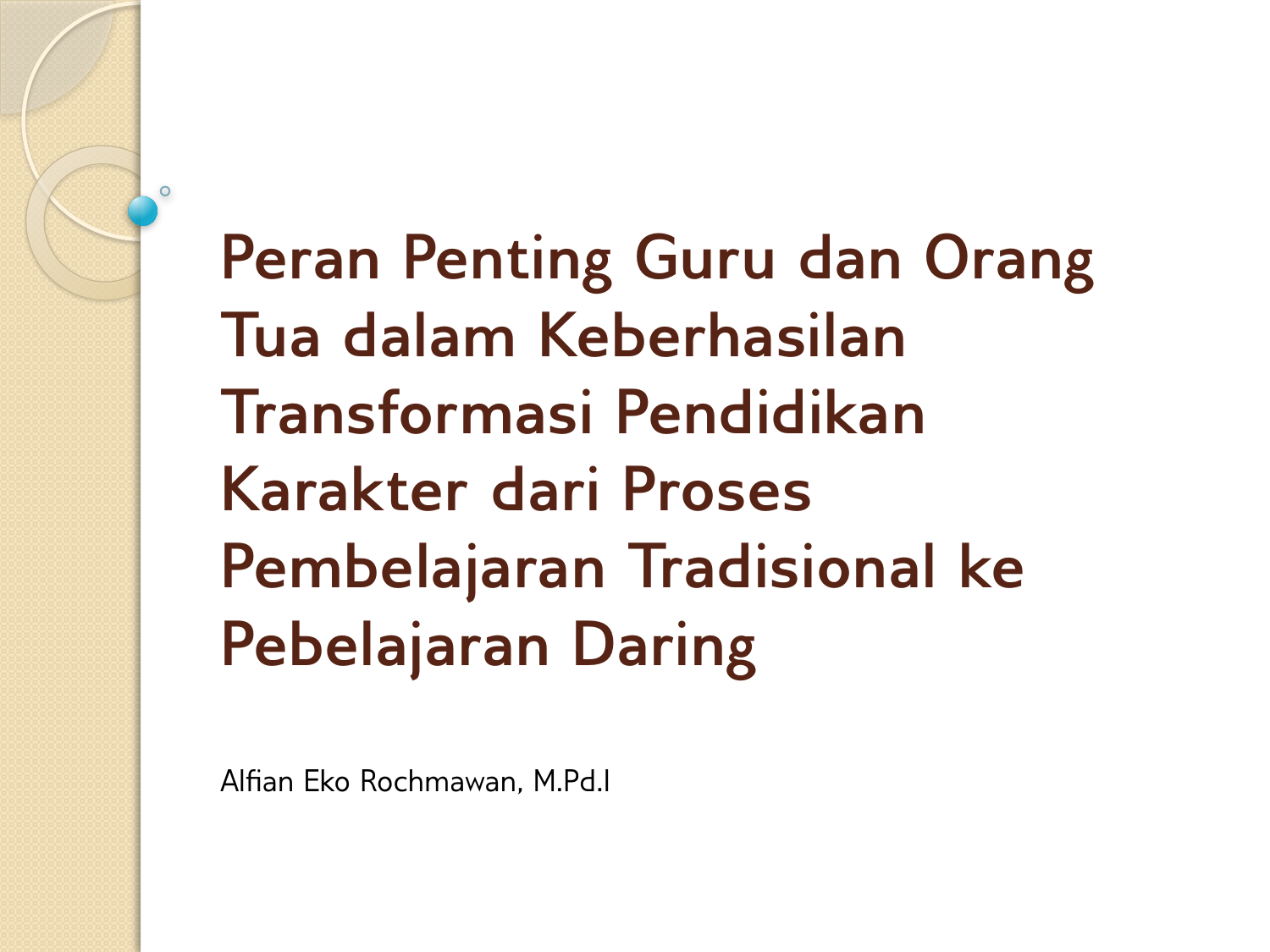

# Peran Penting Guru dan Orang Tua dalam Keberhasilan Transformasi Pendidikan Karakter dari Proses Pembelajaran Tradisional ke Pebelajaran Daring
Alfian Eko Rochmawan, M.Pd.I